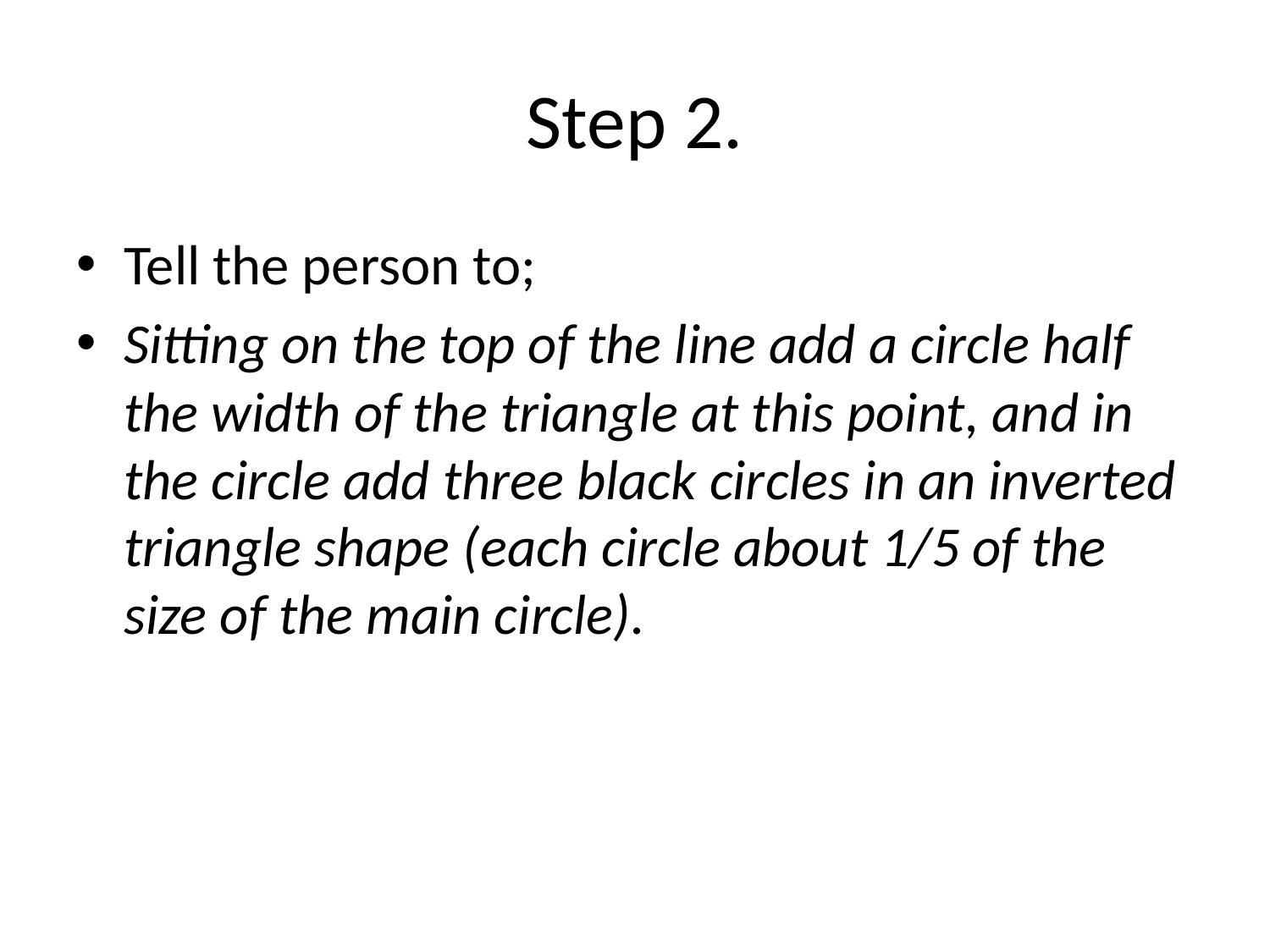

# Step 2.
Tell the person to;
Sitting on the top of the line add a circle half the width of the triangle at this point, and in the circle add three black circles in an inverted triangle shape (each circle about 1/5 of the size of the main circle).